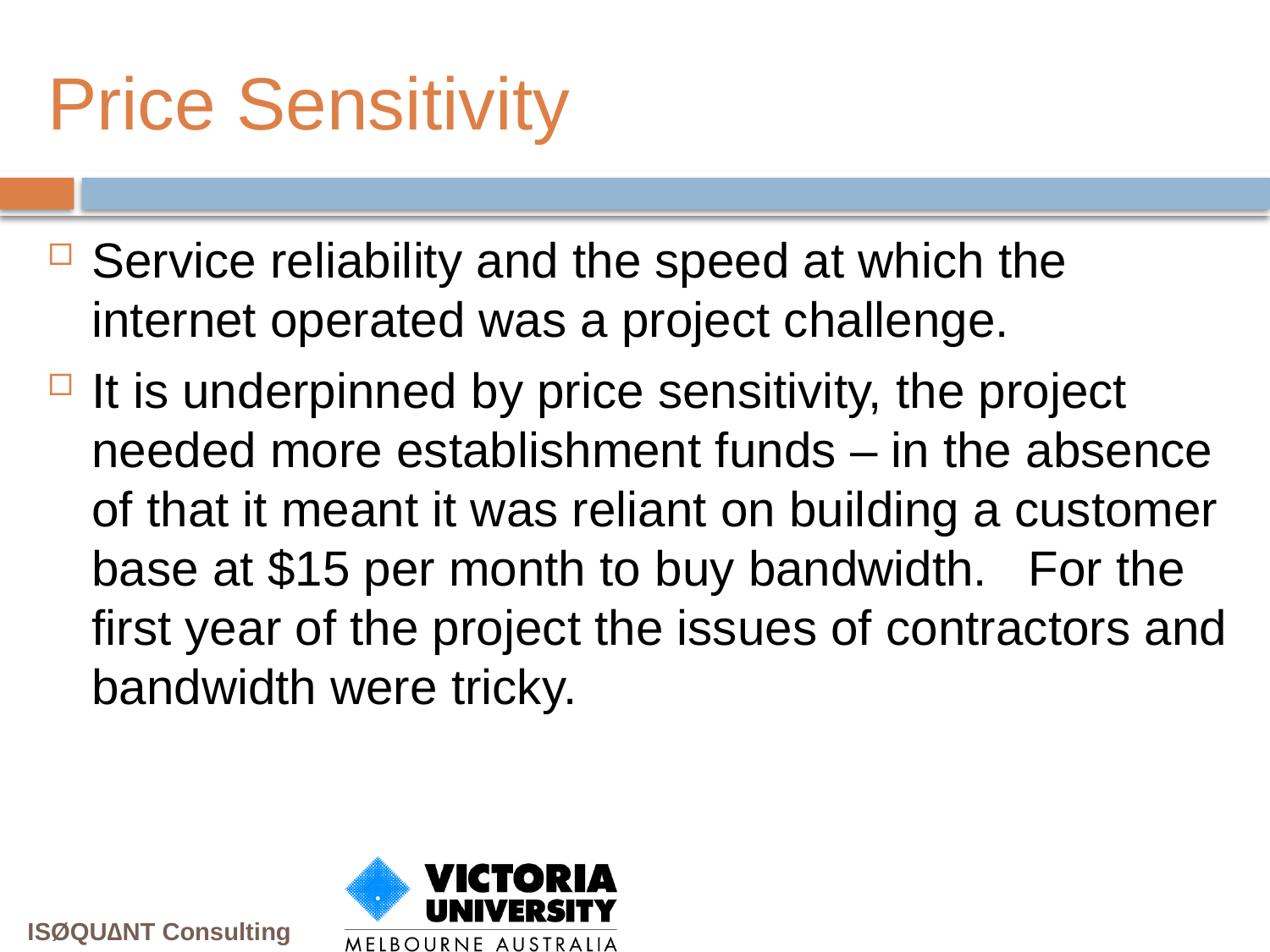

# Price Sensitivity
Service reliability and the speed at which the internet operated was a project challenge.
It is underpinned by price sensitivity, the project needed more establishment funds – in the absence of that it meant it was reliant on building a customer base at $15 per month to buy bandwidth.   For the first year of the project the issues of contractors and bandwidth were tricky.

ISØQU∆NT Consulting